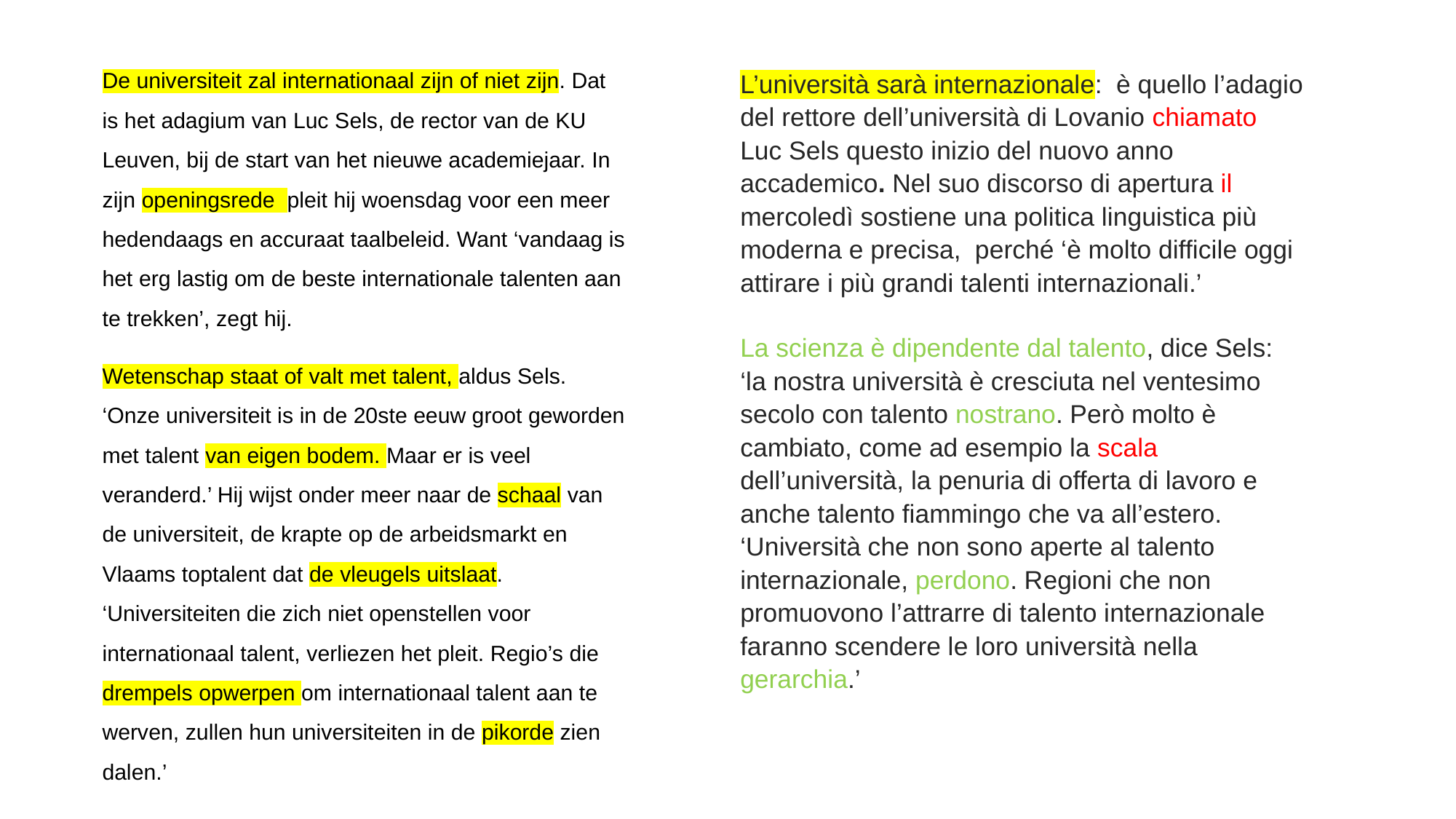

De universiteit zal internationaal zijn of niet zijn. Dat is het adagium van Luc Sels, de rector van de KU Leuven, bij de start van het nieuwe academiejaar. In zijn openings­rede  pleit hij woensdag voor een meer hedendaags en accuraat taal­beleid. Want ‘vandaag is het erg lastig om de beste internationale talenten aan te trekken’, zegt hij.
Wetenschap staat of valt met talent, aldus Sels. ‘Onze universiteit is in de 20ste eeuw groot geworden met talent van eigen bodem. Maar er is veel veranderd.’ Hij wijst onder meer naar de schaal van de universiteit, de krapte op de arbeidsmarkt en Vlaams toptalent dat de vleugels uitslaat. ‘Universiteiten die zich niet openstellen voor internationaal talent, verliezen het pleit. Regio’s die drempels opwerpen om internationaal talent aan te werven, zullen hun universiteiten in de pikorde zien dalen.’

L’università sarà internazionale:  è quello l’adagio del rettore dell’università di Lovanio chiamato Luc Sels questo inizio del nuovo anno accademico. Nel suo discorso di apertura il mercoledì sostiene una politica linguistica più moderna e precisa,  perché ‘è molto difficile oggi attirare i più grandi talenti internazionali.’
La scienza è dipendente dal talento, dice Sels: ‘la nostra università è cresciuta nel ventesimo secolo con talento nostrano. Però molto è cambiato, come ad esempio la scala dell’università, la penuria di offerta di lavoro e anche talento fiammingo che va all’estero. ‘Università che non sono aperte al talento internazionale, perdono. Regioni che non promuovono l’attrarre di talento internazionale faranno scendere le loro università nella gerarchia.’